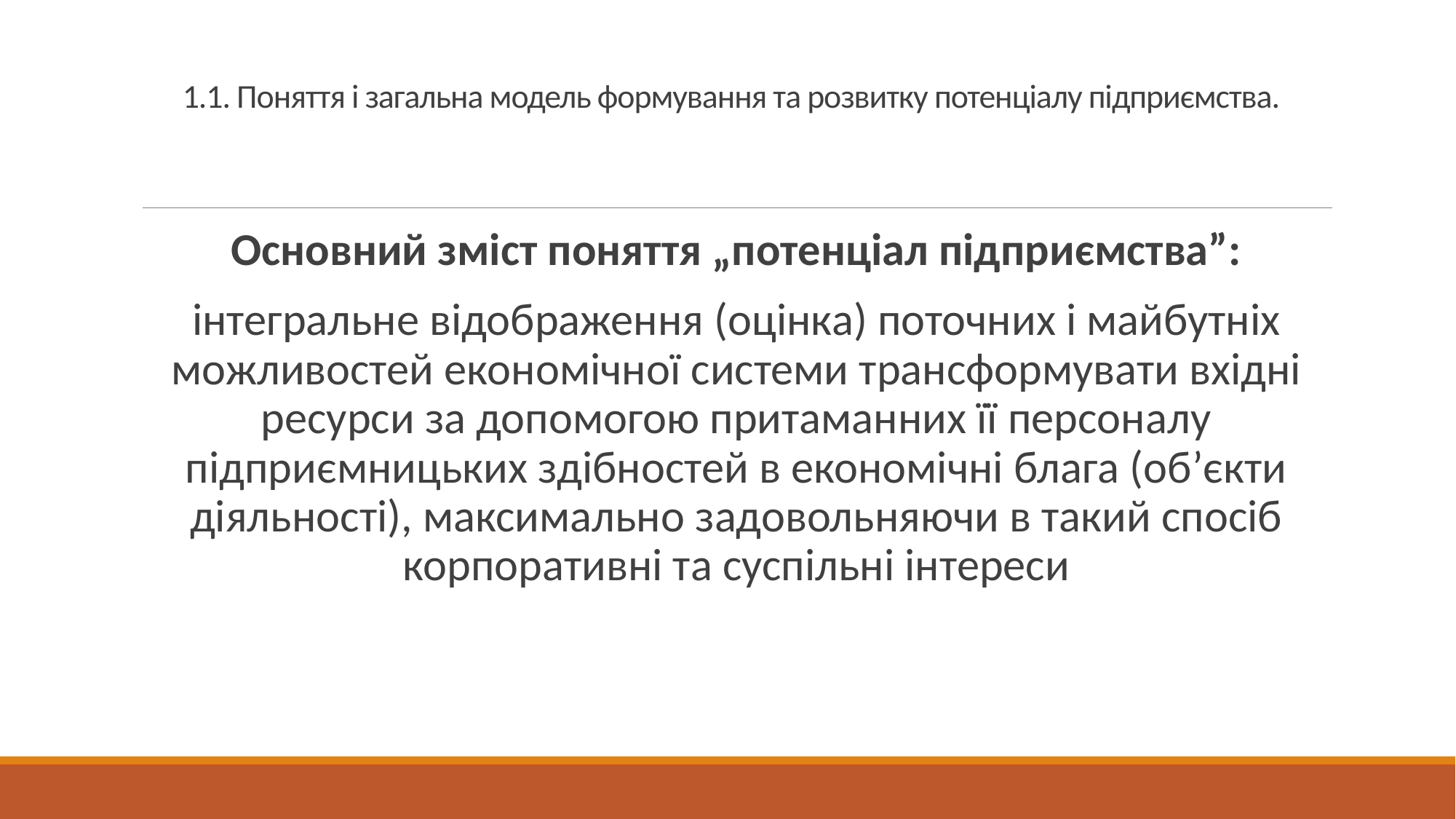

# 1.1. Поняття і загальна модель формування та розвитку потенціалу підприємства.
Основний зміст поняття „потенціал підприємства”:
інтегральне відображення (оцінка) поточних і майбутніх можливостей економічної системи трансформувати вхідні ресурси за допомогою притаманних її персоналу підприємницьких здібностей в економічні блага (об’єкти діяльності), максимально задовольняючи в такий спосіб корпоративні та суспільні інтереси